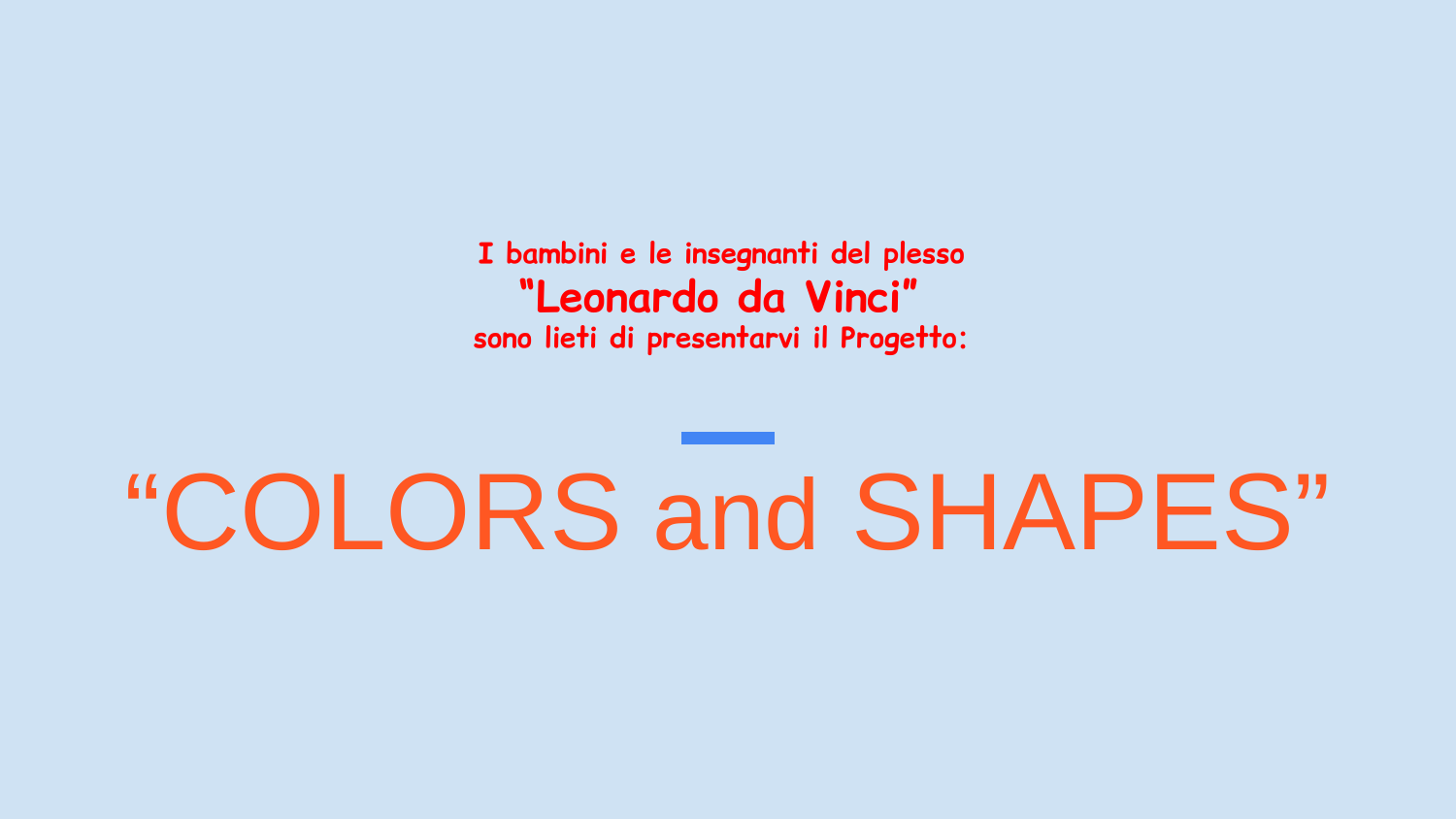

I bambini e le insegnanti del plesso
“Leonardo da Vinci”
sono lieti di presentarvi il Progetto:
# “COLORS and SHAPES”